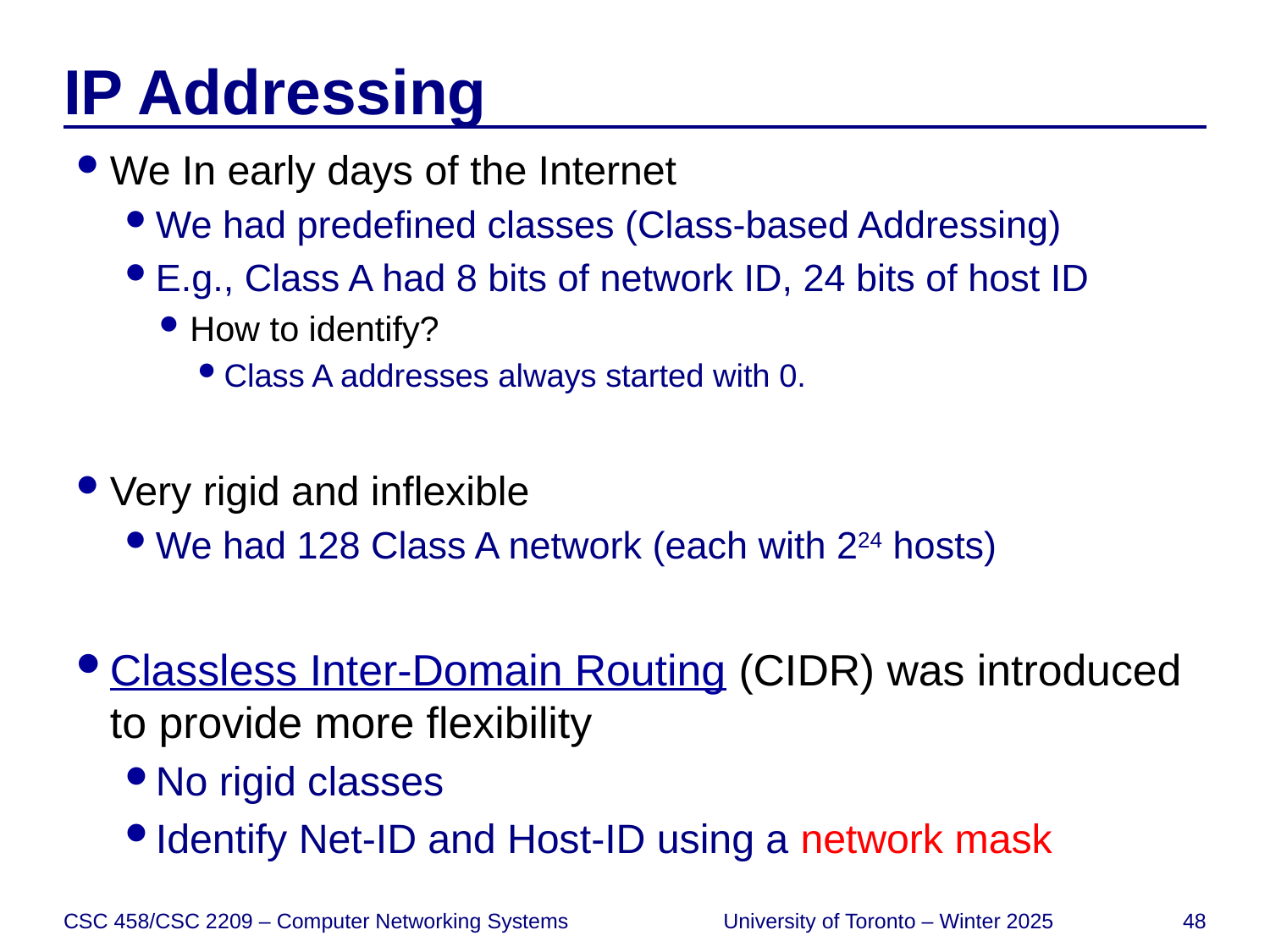

# IP Addressing
We In early days of the Internet
We had predefined classes (Class-based Addressing)
E.g., Class A had 8 bits of network ID, 24 bits of host ID
How to identify?
Class A addresses always started with 0.

Very rigid and inflexible
We had 128 Class A network (each with 224 hosts)

Classless Inter-Domain Routing (CIDR) was introduced to provide more flexibility
No rigid classes
Identify Net-ID and Host-ID using a network mask
CSC 458/CSC 2209 – Computer Networking Systems
University of Toronto – Winter 2025
48